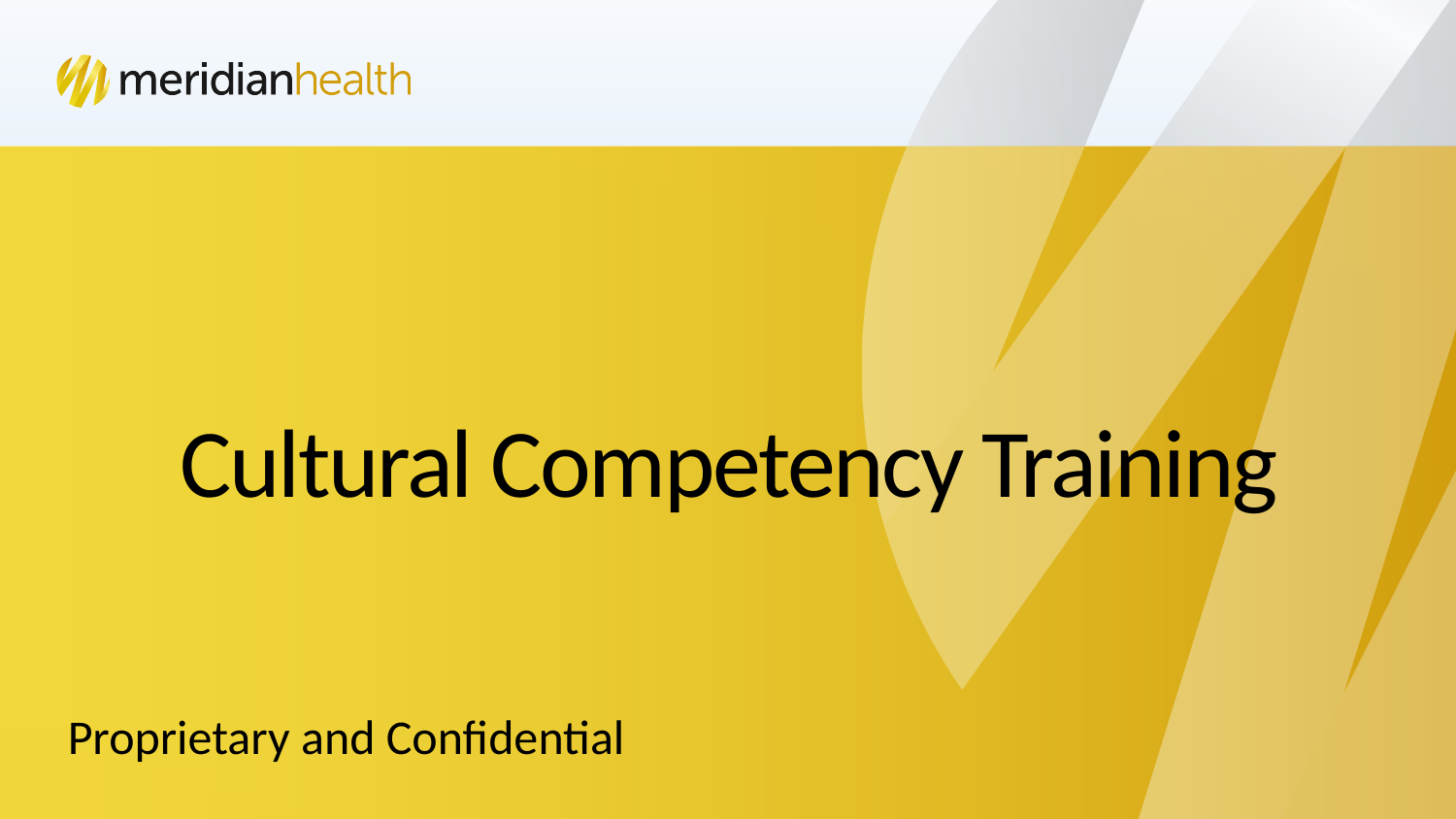

# Cultural Competency Training
Proprietary and Confidential